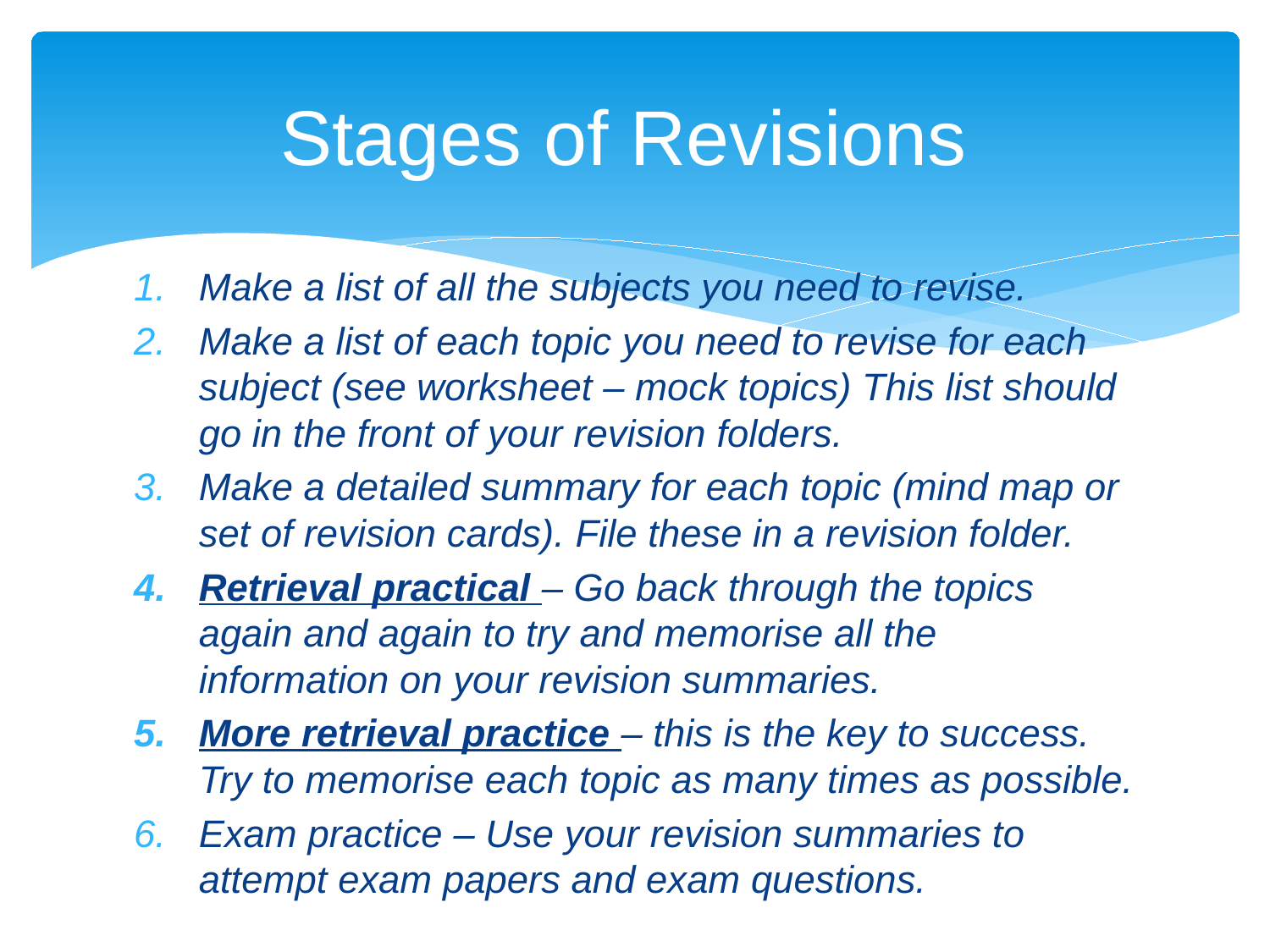

# Stages of Revisions
Make a list of all the subjects you need to revise.
Make a list of each topic you need to revise for each subject (see worksheet – mock topics) This list should go in the front of your revision folders.
Make a detailed summary for each topic (mind map or set of revision cards). File these in a revision folder.
Retrieval practical – Go back through the topics again and again to try and memorise all the information on your revision summaries.
More retrieval practice – this is the key to success. Try to memorise each topic as many times as possible.
Exam practice – Use your revision summaries to attempt exam papers and exam questions.